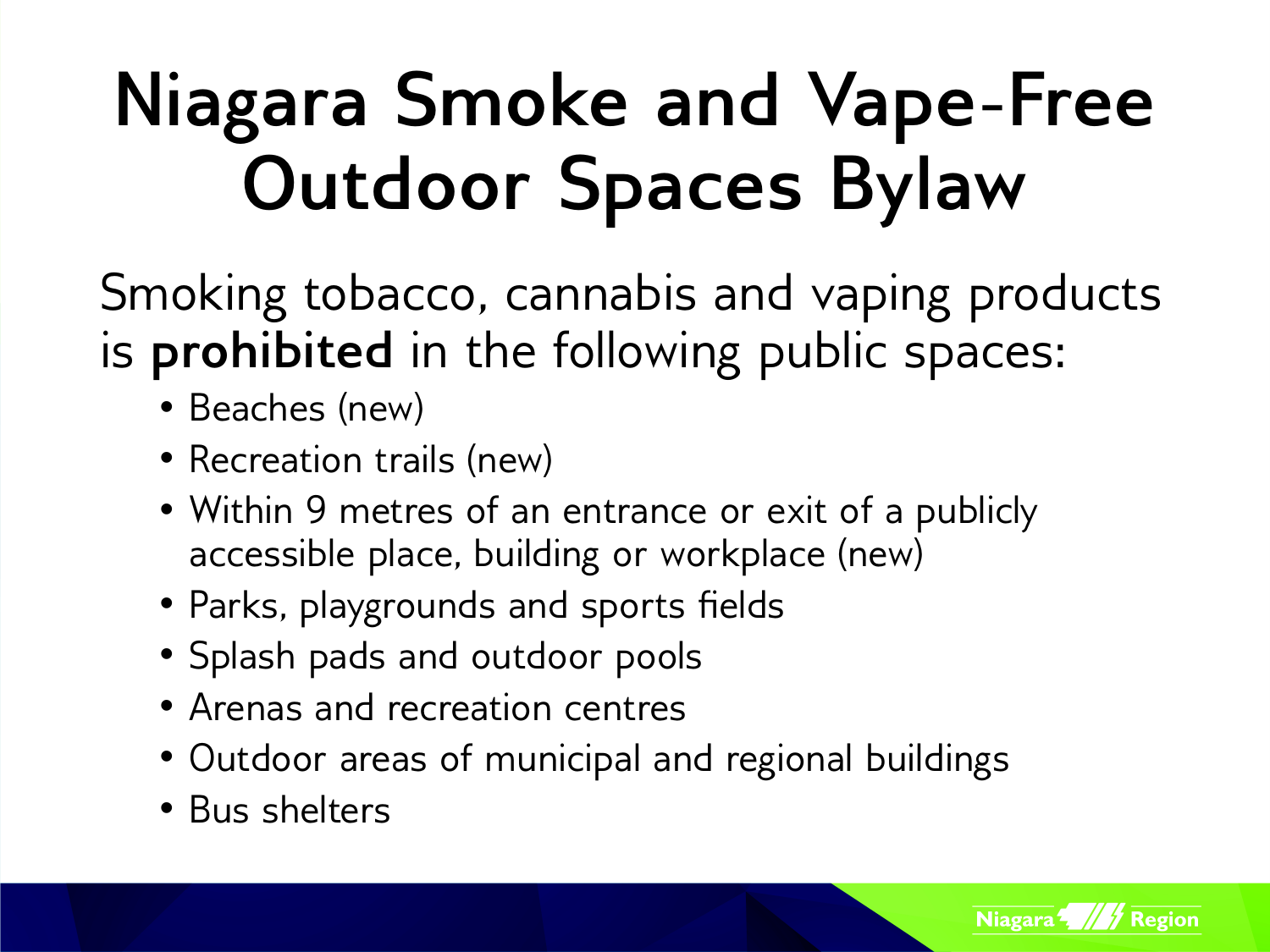

# Niagara Smoke and Vape-Free Outdoor Spaces Bylaw
Smoking tobacco, cannabis and vaping products is prohibited in the following public spaces:
Beaches (new)
Recreation trails (new)
Within 9 metres of an entrance or exit of a publicly accessible place, building or workplace (new)
Parks, playgrounds and sports fields
Splash pads and outdoor pools
Arenas and recreation centres
Outdoor areas of municipal and regional buildings
Bus shelters